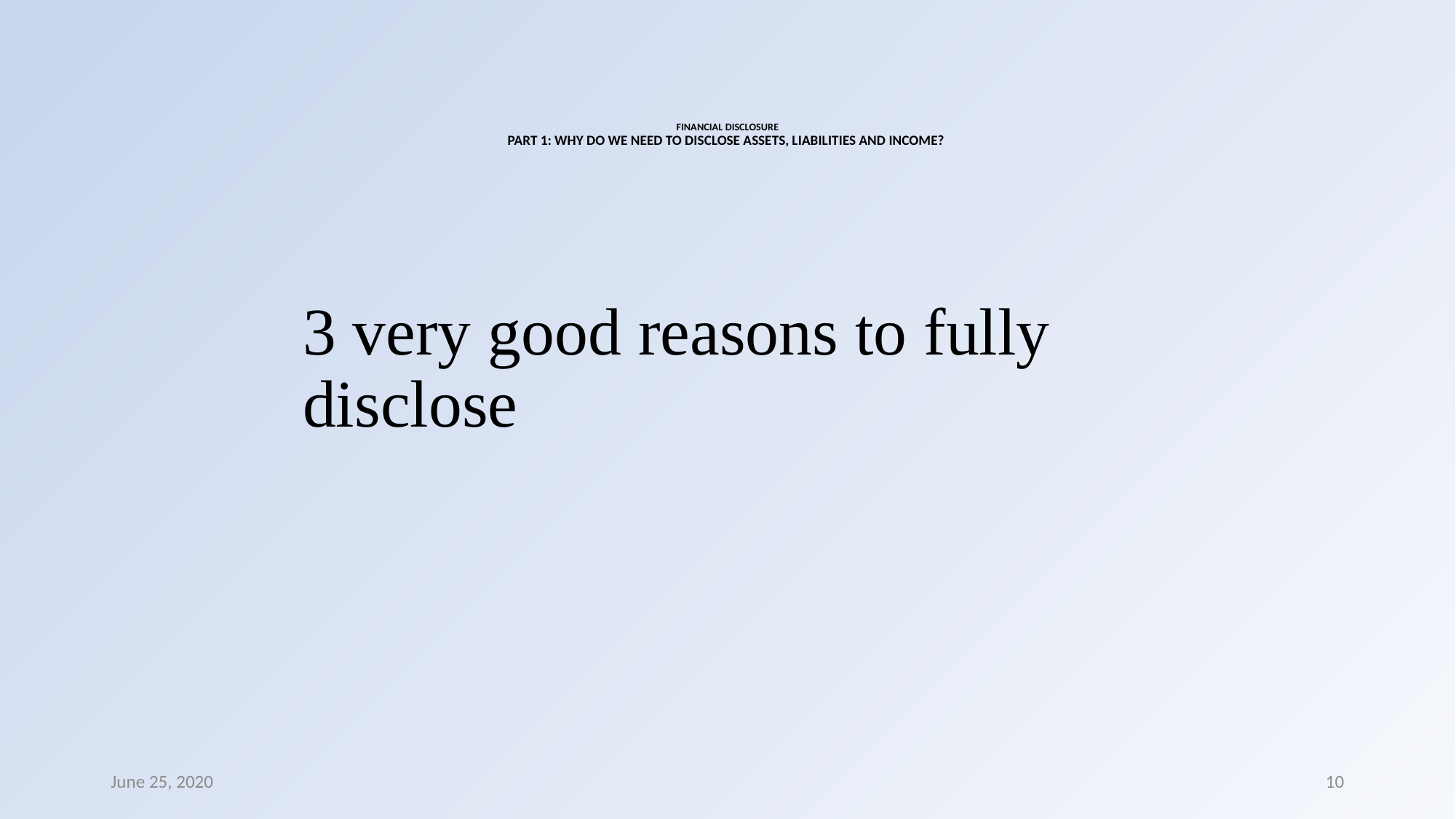

# FINANCIAL DISCLOSURE PART 1: WHY DO WE NEED TO DISCLOSE ASSETS, LIABILITIES AND INCOME?

3 very good reasons to fully disclose

June 25, 2020
10